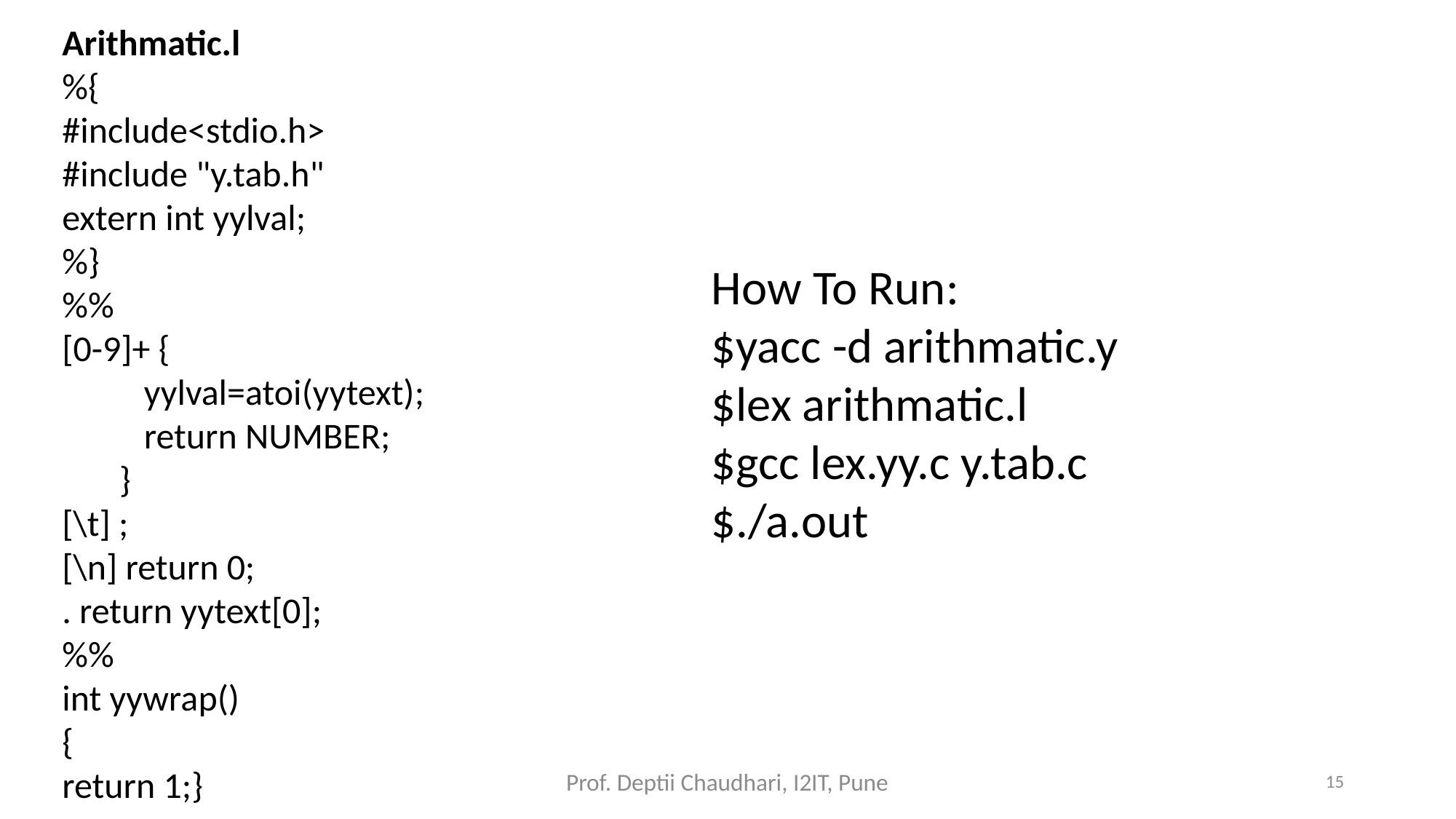

Arithmatic.l
%{
#include<stdio.h>
#include "y.tab.h"
extern int yylval;
%}
%%
[0-9]+ {
          yylval=atoi(yytext);
          return NUMBER;
       }
[\t] ;
[\n] return 0;
. return yytext[0];
%%
int yywrap()
{
return 1;}
How To Run:
$yacc -d arithmatic.y
$lex arithmatic.l
$gcc lex.yy.c y.tab.c
$./a.out
Prof. Deptii Chaudhari, I2IT, Pune
15